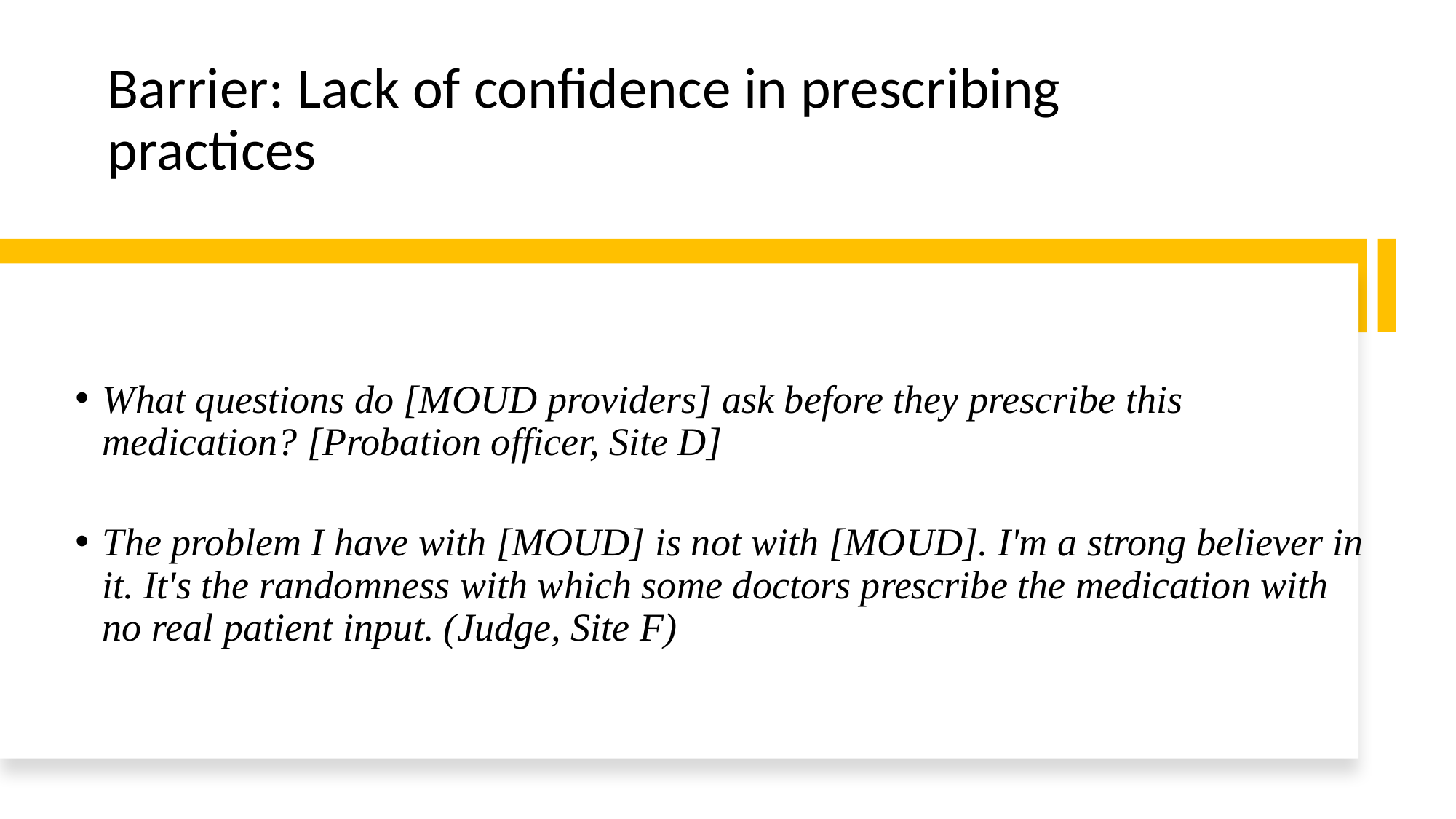

# Barrier: Lack of confidence in prescribing practices

What questions do [MOUD providers] ask before they prescribe this medication? [Probation officer, Site D]

The problem I have with [MOUD] is not with [MOUD]. I'm a strong believer in it. It's the randomness with which some doctors prescribe the medication with no real patient input. (Judge, Site F)